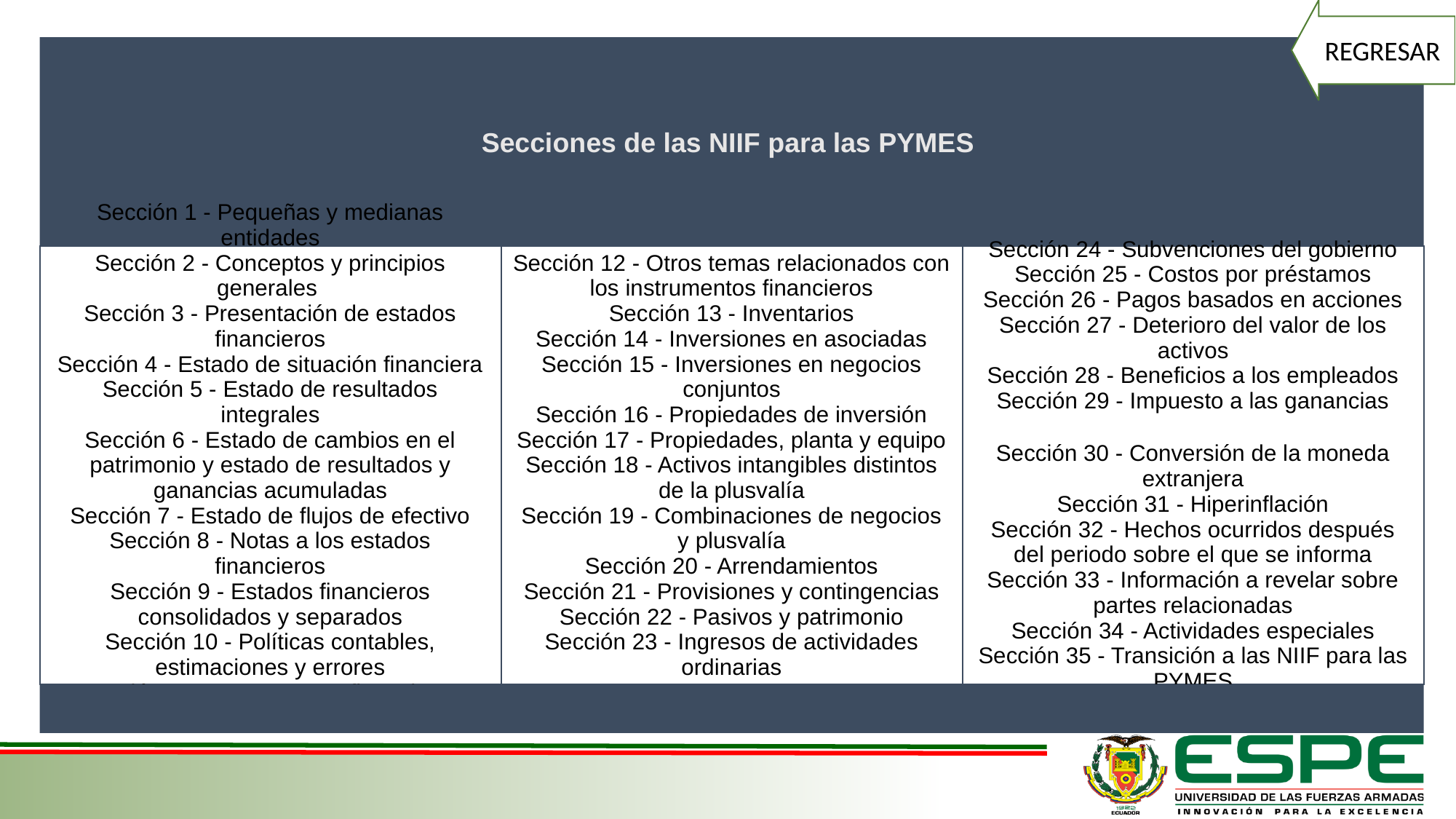

REGRESAR
Secciones de las NIIF para las PYMES
Sección 1 - Pequeñas y medianas entidades
Sección 2 - Conceptos y principios generales
Sección 3 - Presentación de estados financieros
Sección 4 - Estado de situación financiera
Sección 5 - Estado de resultados integrales
Sección 6 - Estado de cambios en el patrimonio y estado de resultados y ganancias acumuladas
Sección 7 - Estado de flujos de efectivo
Sección 8 - Notas a los estados financieros
Sección 9 - Estados financieros consolidados y separados
Sección 10 - Políticas contables, estimaciones y errores
Sección 11 - Instrumentos financieros básicos
Sección 12 - Otros temas relacionados con los instrumentos financieros
Sección 13 - Inventarios
Sección 14 - Inversiones en asociadas
Sección 15 - Inversiones en negocios conjuntos
Sección 16 - Propiedades de inversión
Sección 17 - Propiedades, planta y equipo
Sección 18 - Activos intangibles distintos de la plusvalía
Sección 19 - Combinaciones de negocios y plusvalía
Sección 20 - Arrendamientos
Sección 21 - Provisiones y contingencias
Sección 22 - Pasivos y patrimonio
Sección 23 - Ingresos de actividades ordinarias
Sección 24 - Subvenciones del gobierno
Sección 25 - Costos por préstamos
Sección 26 - Pagos basados en acciones
Sección 27 - Deterioro del valor de los activos
Sección 28 - Beneficios a los empleados
Sección 29 - Impuesto a las ganancias
Sección 30 - Conversión de la moneda extranjera
Sección 31 - Hiperinflación
Sección 32 - Hechos ocurridos después del periodo sobre el que se informa
Sección 33 - Información a revelar sobre partes relacionadas
Sección 34 - Actividades especiales
Sección 35 - Transición a las NIIF para las PYMES